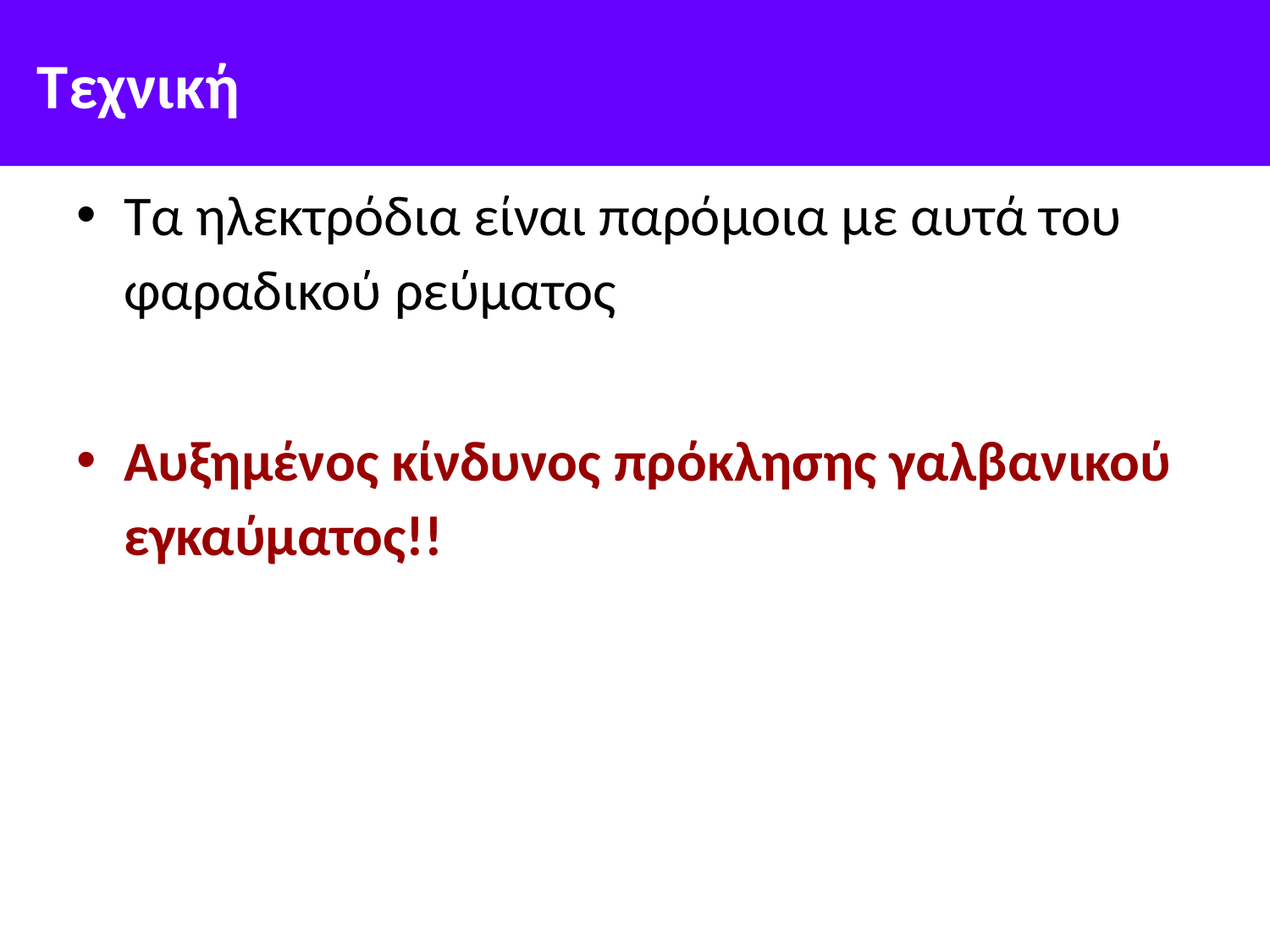

# Τεχνική
Τα ηλεκτρόδια είναι παρόμοια με αυτά του φαραδικού ρεύματος

Αυξημένος κίνδυνος πρόκλησης γαλβανικού εγκαύματος!!